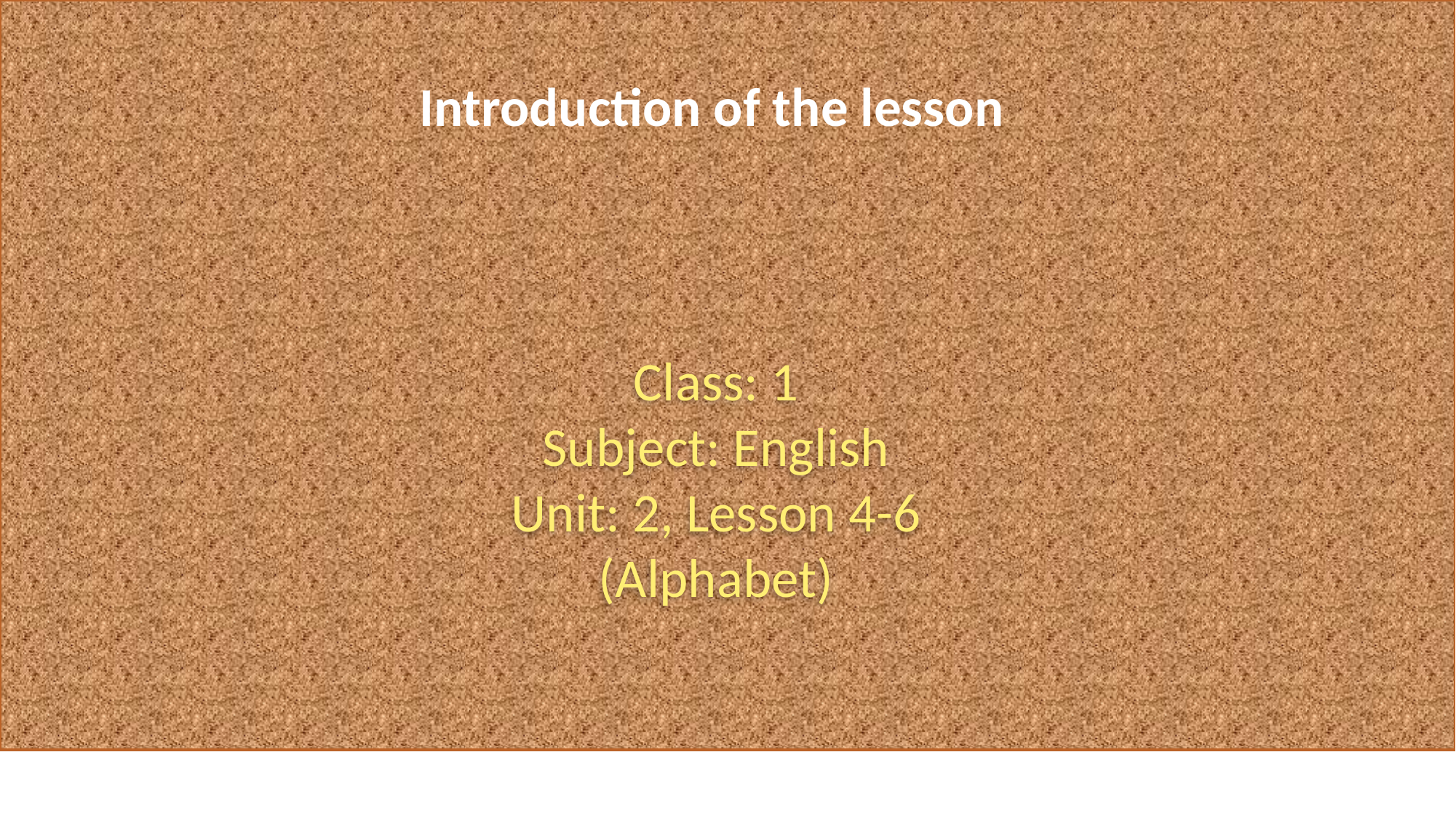

Introduction of the lesson

Class: 1
Subject: English
Unit: 2, Lesson 4-6 (Alphabet)